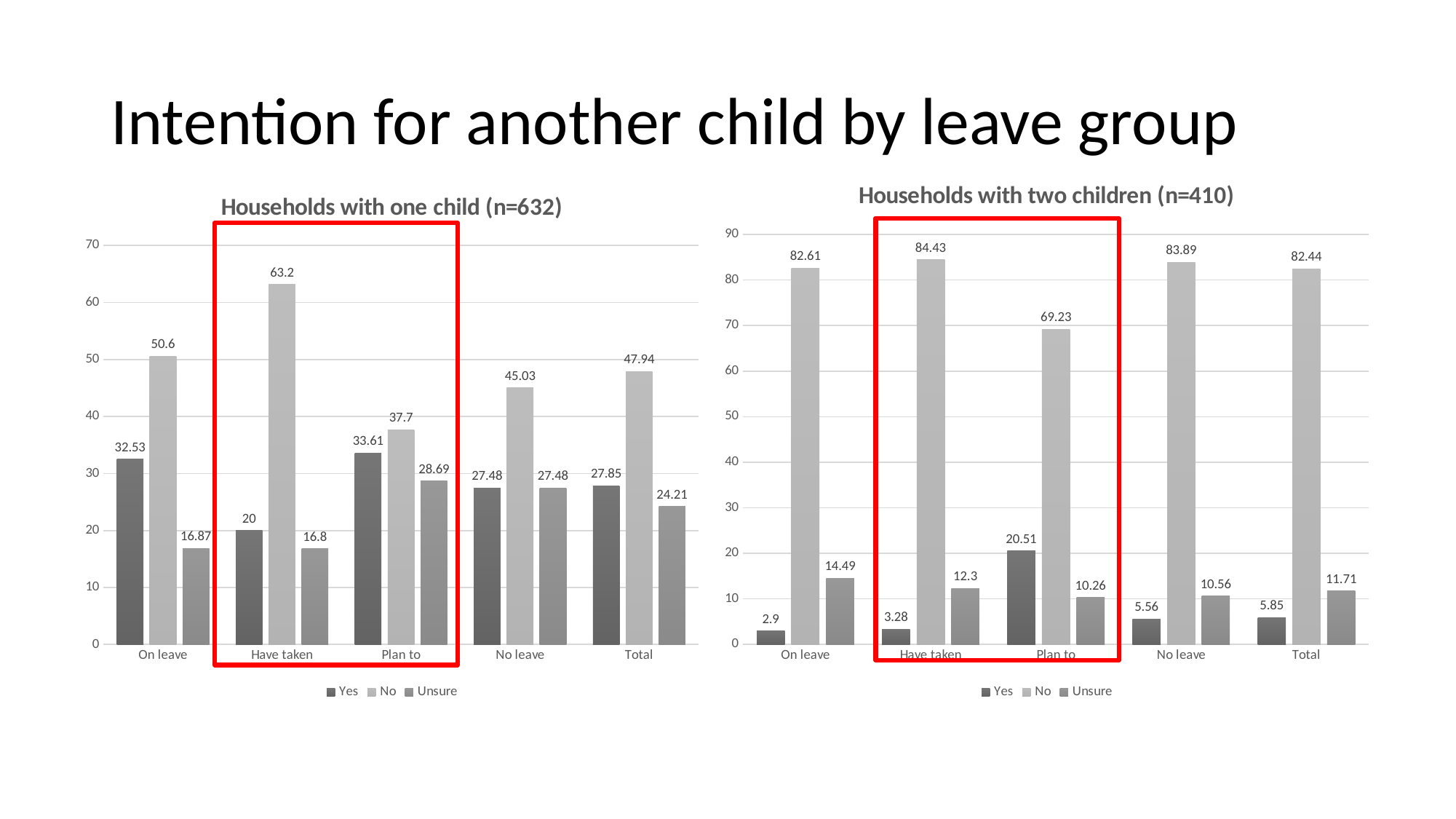

# Intention for another child by leave group

### Chart: Households with two children (n=410)

| Category | Yes | No | Unsure |
|---|---|---|---|
| On leave | 2.9 | 82.61 | 14.49 |
| Have taken | 3.28 | 84.43 | 12.3 |
| Plan to | 20.51 | 69.23 | 10.26 |
| No leave | 5.56 | 83.89 | 10.56 |
| Total | 5.85 | 82.44 | 11.71 |

### Chart: Households with one child (n=632)

| Category | Yes | No | Unsure |
|---|---|---|---|
| On leave | 32.53 | 50.6 | 16.87 |
| Have taken | 20.0 | 63.2 | 16.8 |
| Plan to | 33.61 | 37.7 | 28.69 |
| No leave | 27.48 | 45.03 | 27.48 |
| Total | 27.85 | 47.94 | 24.21 |